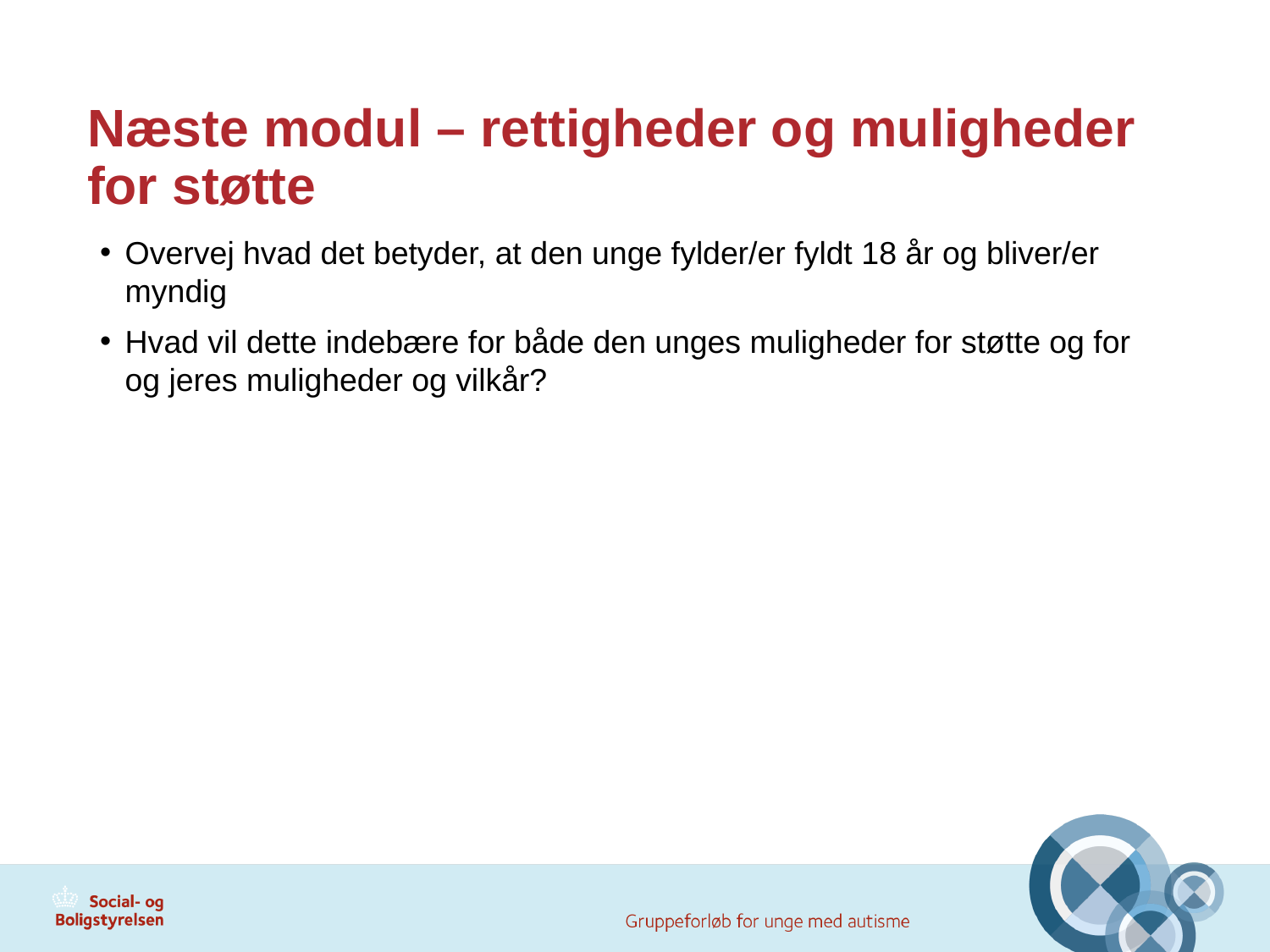

# Næste modul – rettigheder og muligheder for støtte
Overvej hvad det betyder, at den unge fylder/er fyldt 18 år og bliver/er myndig
Hvad vil dette indebære for både den unges muligheder for støtte og for og jeres muligheder og vilkår?